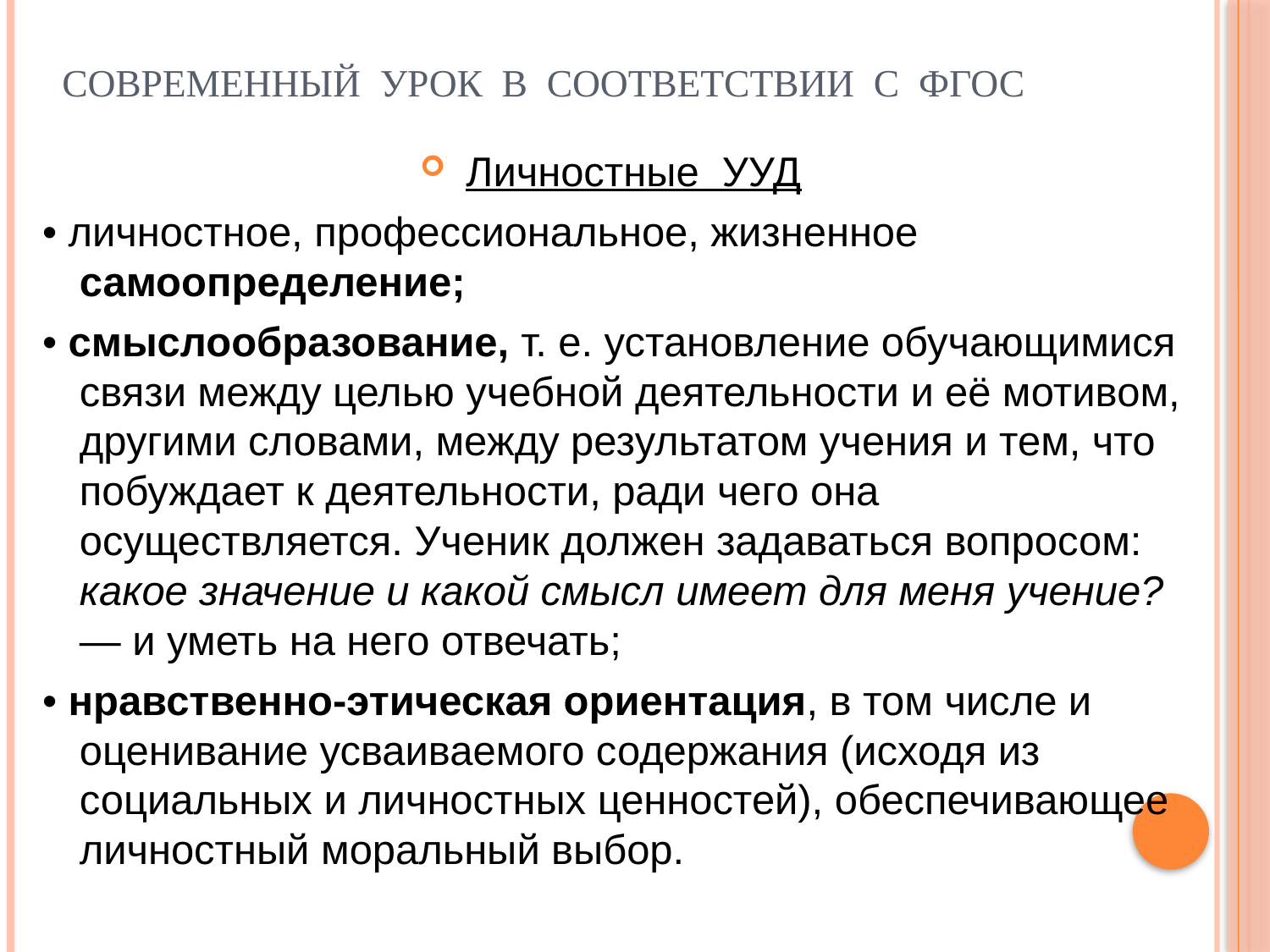

# Современный  урок  в  соответствии  с  ФГОС
Личностные  УУД
• личностное, профессиональное, жизненное самоопределение;
• смыслообразование, т. е. установление обучающимися связи между целью учебной деятельности и её мотивом, другими словами, между результатом учения и тем, что побуждает к деятельности, ради чего она осуществляется. Ученик должен задаваться вопросом: какое значение и какой смысл имеет для меня учение? — и уметь на него отвечать;
• нравственно-этическая ориентация, в том числе и оценивание усваиваемого содержания (исходя из социальных и личностных ценностей), обеспечивающее личностный моральный выбор.